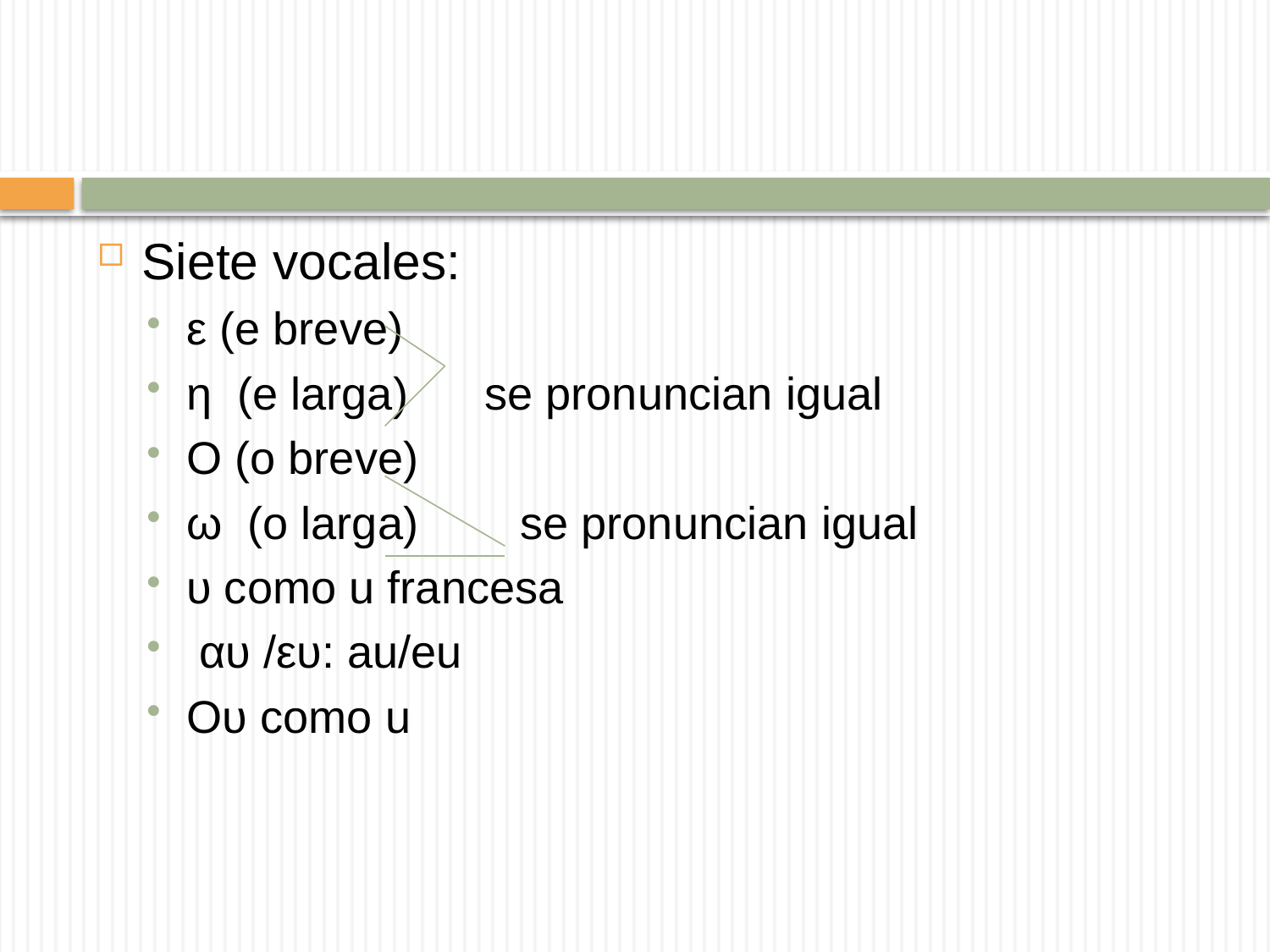

#
Siete vocales:
ε (e breve)
η  (e larga)      se pronuncian igual
Ο (o breve)
ω  (o larga)        se pronuncian igual
υ como u francesa
 αυ /ευ: au/eu
Ου como u